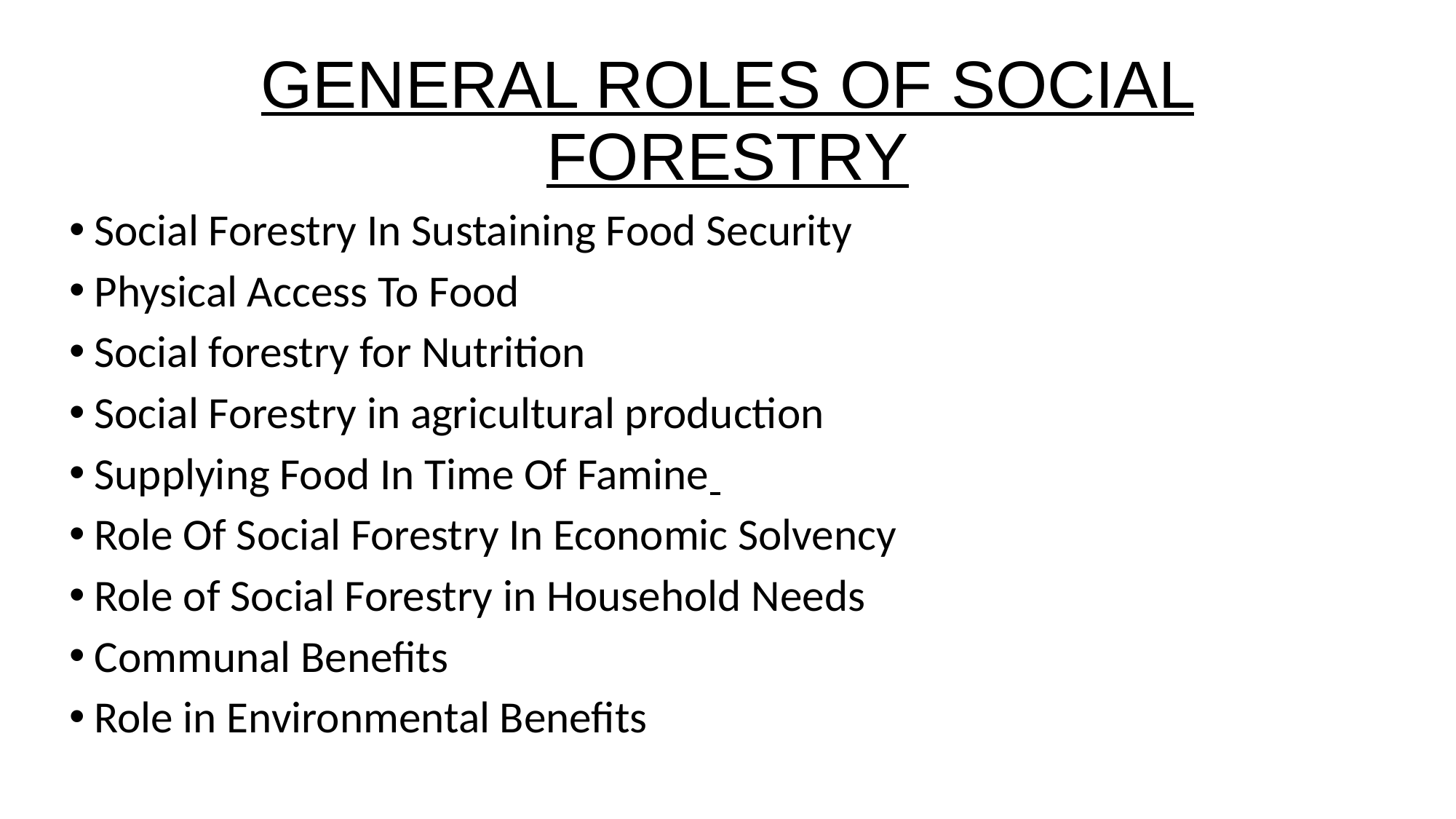

# GENERAL ROLES OF SOCIAL FORESTRY
Social Forestry In Sustaining Food Security
Physical Access To Food
Social forestry for Nutrition
Social Forestry in agricultural production
Supplying Food In Time Of Famine
Role Of Social Forestry In Economic Solvency
Role of Social Forestry in Household Needs
Communal Benefits
Role in Environmental Benefits